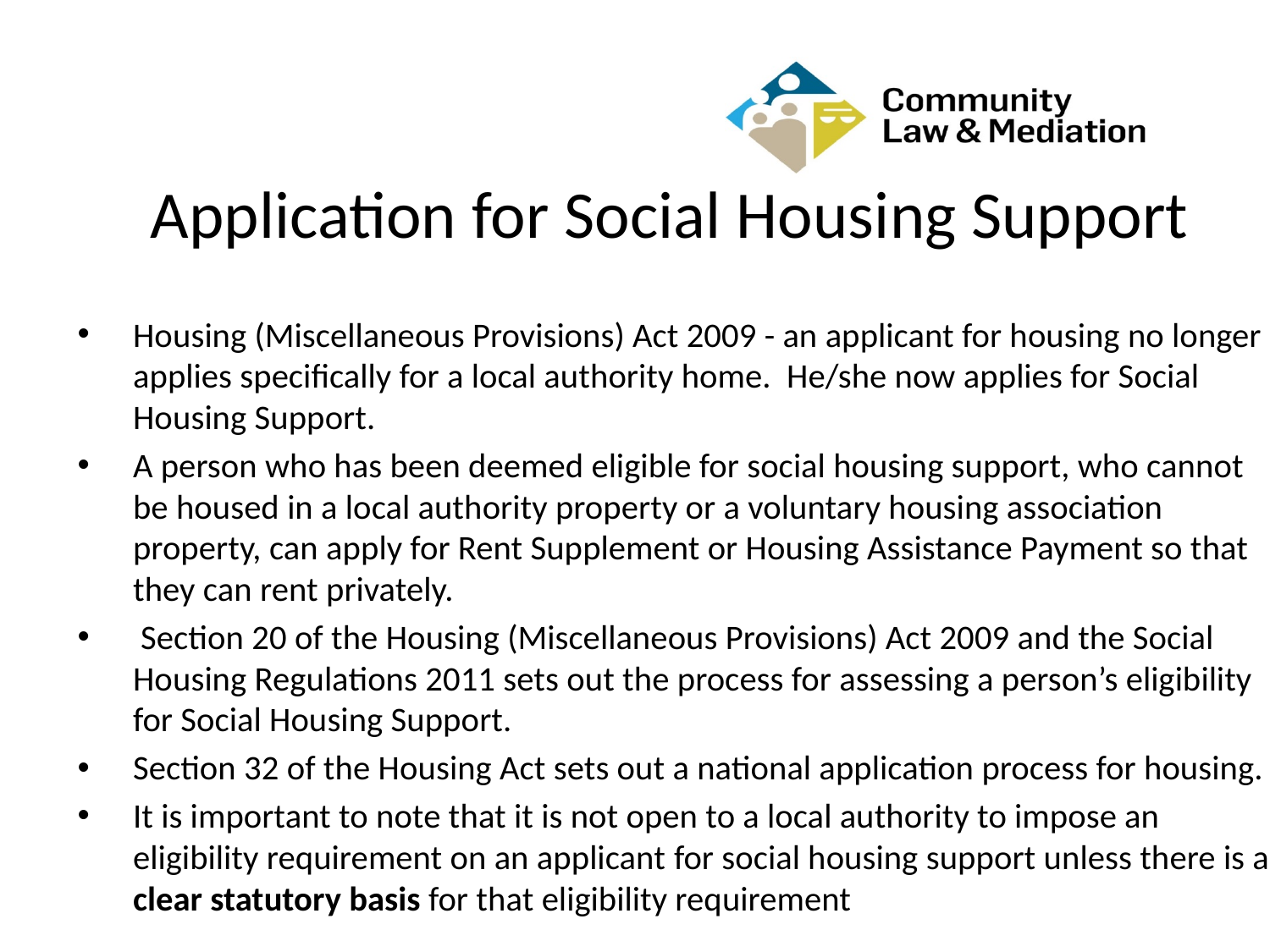

# Application for Social Housing Support
Housing (Miscellaneous Provisions) Act 2009 - an applicant for housing no longer applies specifically for a local authority home.  He/she now applies for Social Housing Support.
A person who has been deemed eligible for social housing support, who cannot be housed in a local authority property or a voluntary housing association property, can apply for Rent Supplement or Housing Assistance Payment so that they can rent privately.
 Section 20 of the Housing (Miscellaneous Provisions) Act 2009 and the Social Housing Regulations 2011 sets out the process for assessing a person’s eligibility for Social Housing Support.
Section 32 of the Housing Act sets out a national application process for housing.
It is important to note that it is not open to a local authority to impose an eligibility requirement on an applicant for social housing support unless there is a clear statutory basis for that eligibility requirement